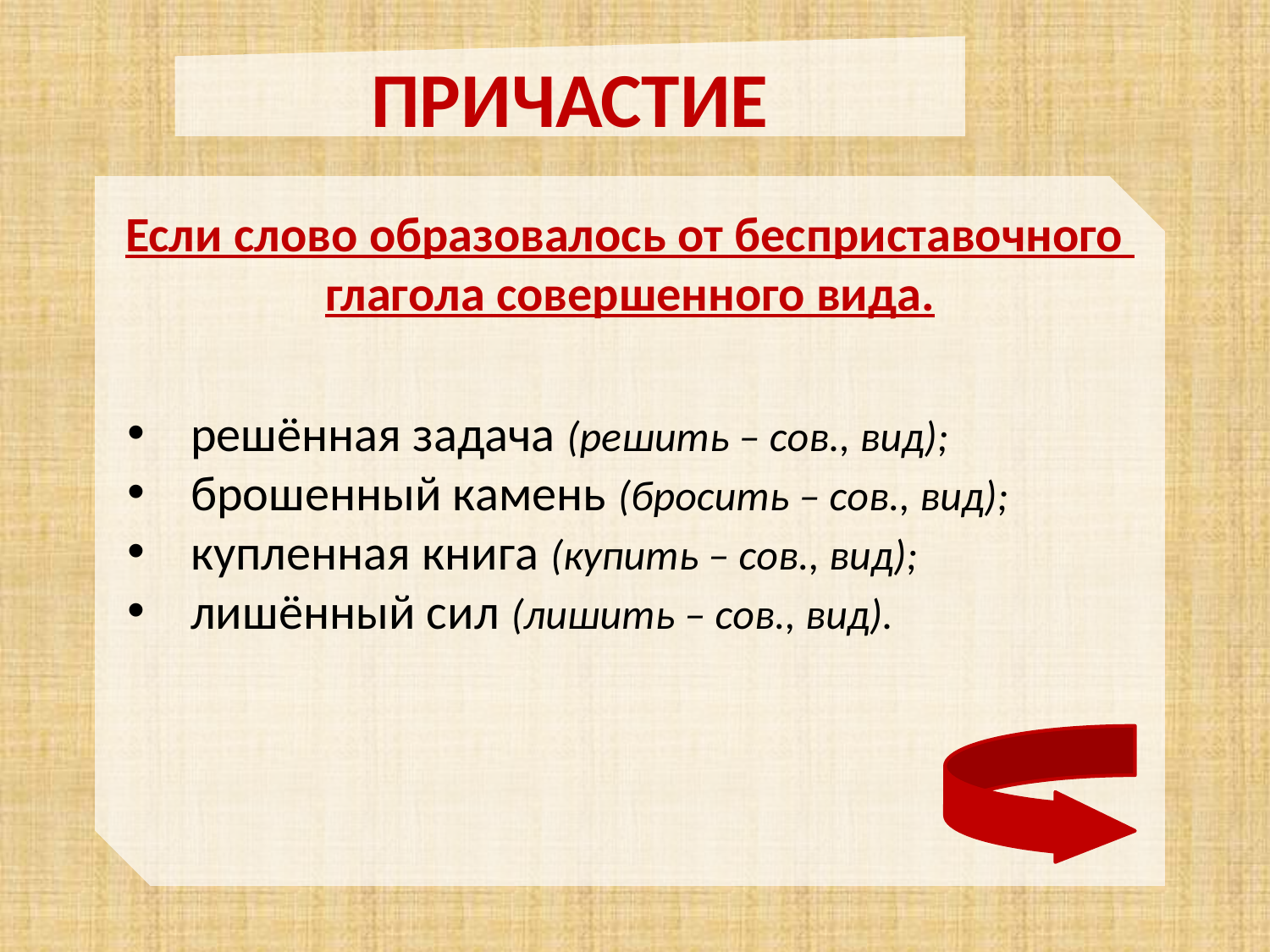

ПРИЧАСТИЕ

Если слово образовалось от бесприставочного  глагола совершенного вида.
решённая задача (решить – сов., вид);
брошенный камень (бросить – сов., вид);
купленная книга (купить – сов., вид);
лишённый сил (лишить – сов., вид).